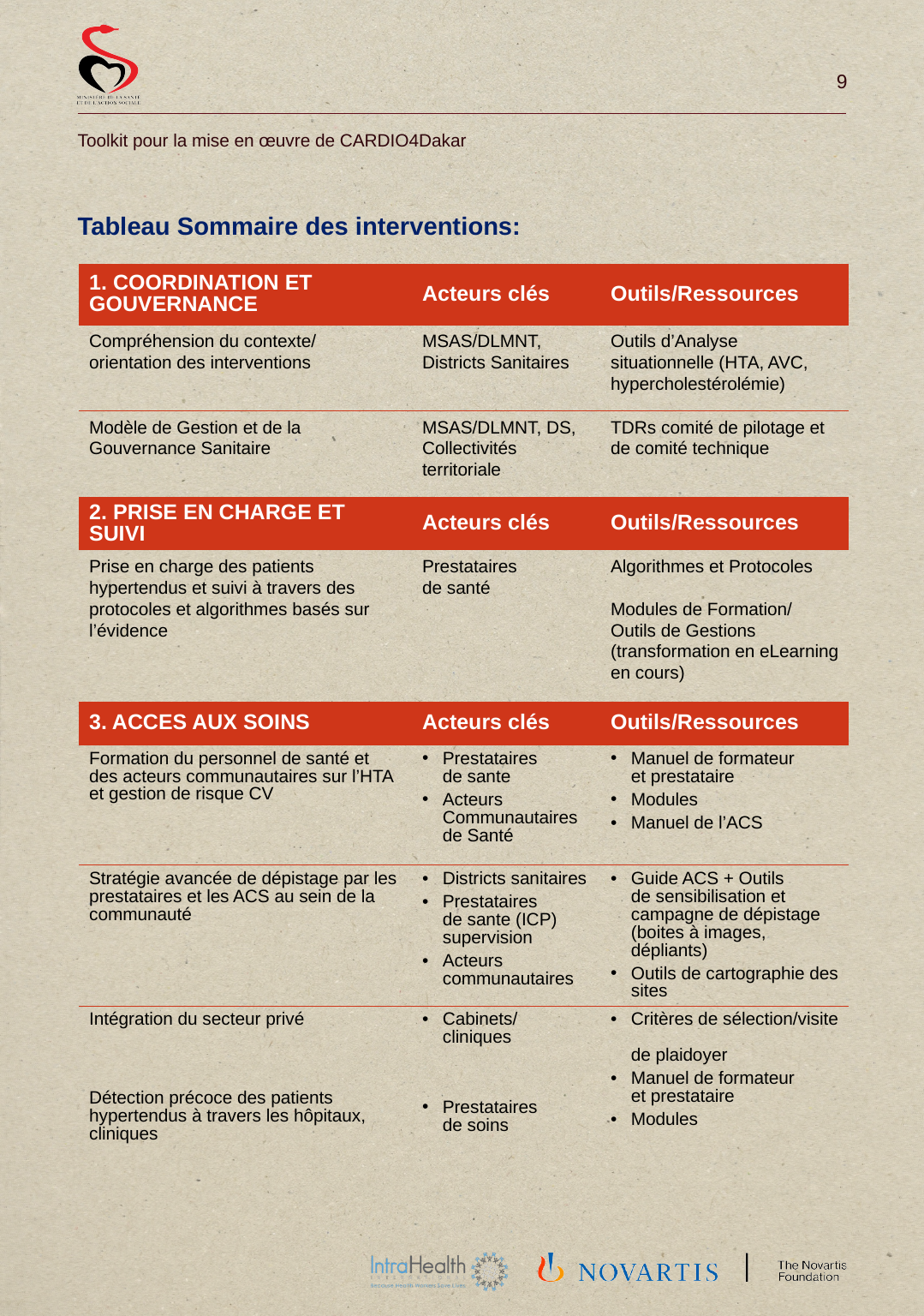

Tableau Sommaire des interventions:
| 1. COORDINATION ET GOUVERNANCE | Acteurs clés | Outils/Ressources |
| --- | --- | --- |
| Compréhension du contexte/ orientation des interventions | MSAS/DLMNT, Districts Sanitaires | Outils d’Analyse situationnelle (HTA, AVC, hypercholestérolémie) |
| Modèle de Gestion et de la Gouvernance Sanitaire | MSAS/DLMNT, DS, Collectivités territoriale | TDRs comité de pilotage et de comité technique |
| 2. PRISE EN CHARGE ET SUIVI | Acteurs clés | Outils/Ressources |
| Prise en charge des patients hypertendus et suivi à travers des protocoles et algorithmes basés sur l’évidence | Prestataires de santé | Algorithmes et Protocoles Modules de Formation/ Outils de Gestions (transformation en eLearning en cours) |
| 3. ACCES AUX SOINS | Acteurs clés | Outils/Ressources |
| Formation du personnel de santé et des acteurs communautaires sur l’HTA et gestion de risque CV | Prestataires de sante Acteurs Communautaires de Santé | Manuel de formateur et prestataire Modules Manuel de l’ACS |
| Stratégie avancée de dépistage par les prestataires et les ACS au sein de la communauté | Districts sanitaires Prestataires de sante (ICP) supervision Acteurs communautaires | Guide ACS + Outils de sensibilisation et campagne de dépistage (boites à images, dépliants) Outils de cartographie des sites |
| Intégration du secteur privé   Détection précoce des patients hypertendus à travers les hôpitaux, cliniques | Cabinets/ cliniques   Prestataires de soins | Critères de sélection/visite de plaidoyer Manuel de formateur et prestataire Modules |